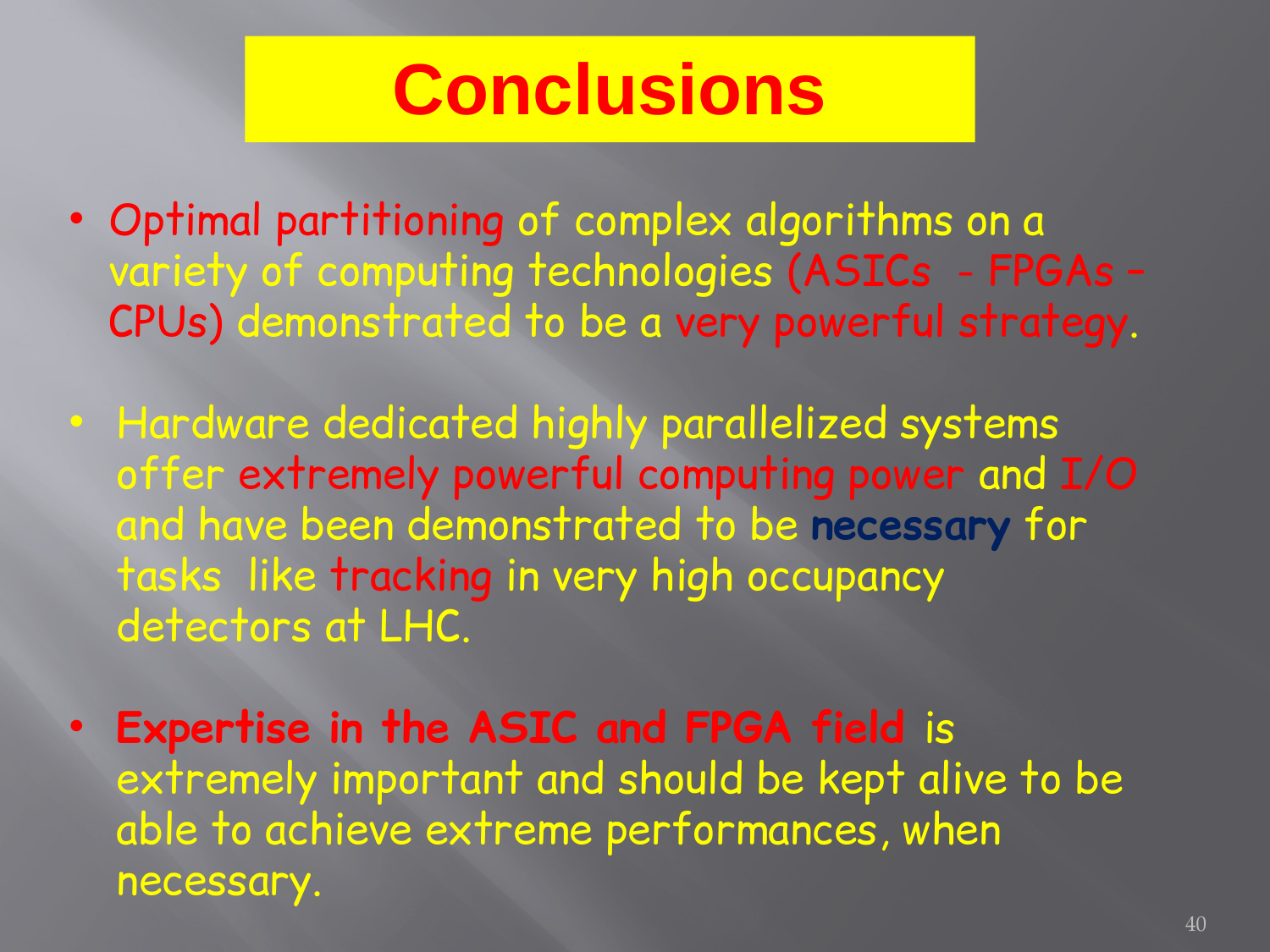

Conclusions
Optimal partitioning of complex algorithms on a variety of computing technologies (ASICs  - FPGAs – CPUs) demonstrated to be a very powerful strategy.

Hardware dedicated highly parallelized systems offer extremely powerful computing power and I/O and have been demonstrated to be necessary for tasks  like tracking in very high occupancy detectors at LHC.

Expertise in the ASIC and FPGA field is extremely important and should be kept alive to be able to achieve extreme performances, when necessary.

40